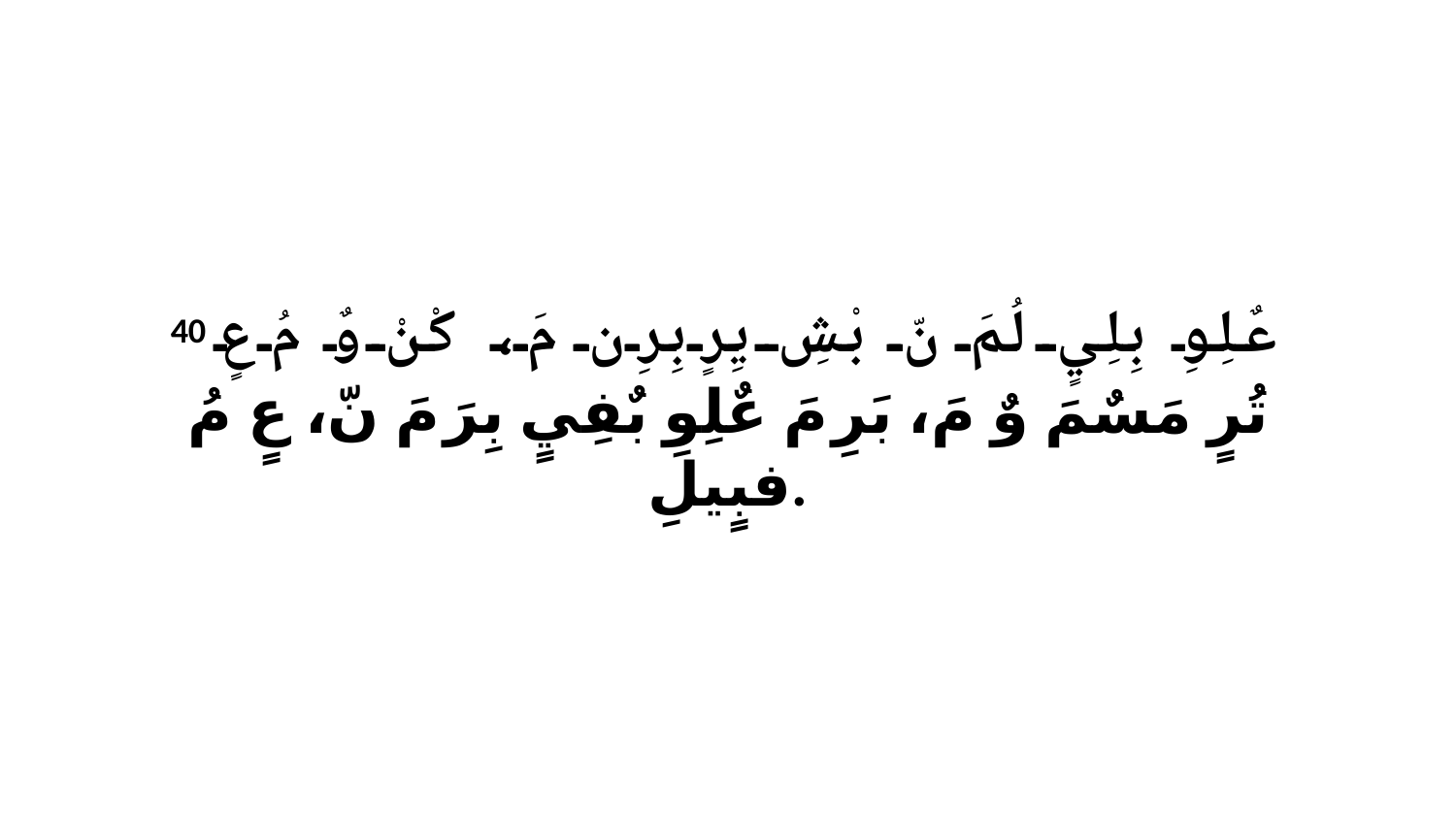

40 عٌلِوِ بِلِيٍ لُمَ نّ بْشِ يِرٍ بِرِن مَ، كْنْ وٌ مُ عٍ تُرٍ مَسٌمَ وٌ مَ، بَرِ مَ عٌلِوِ بٌفِيٍ بِرَ مَ نّ، عٍ مُ فبٍيلِ.